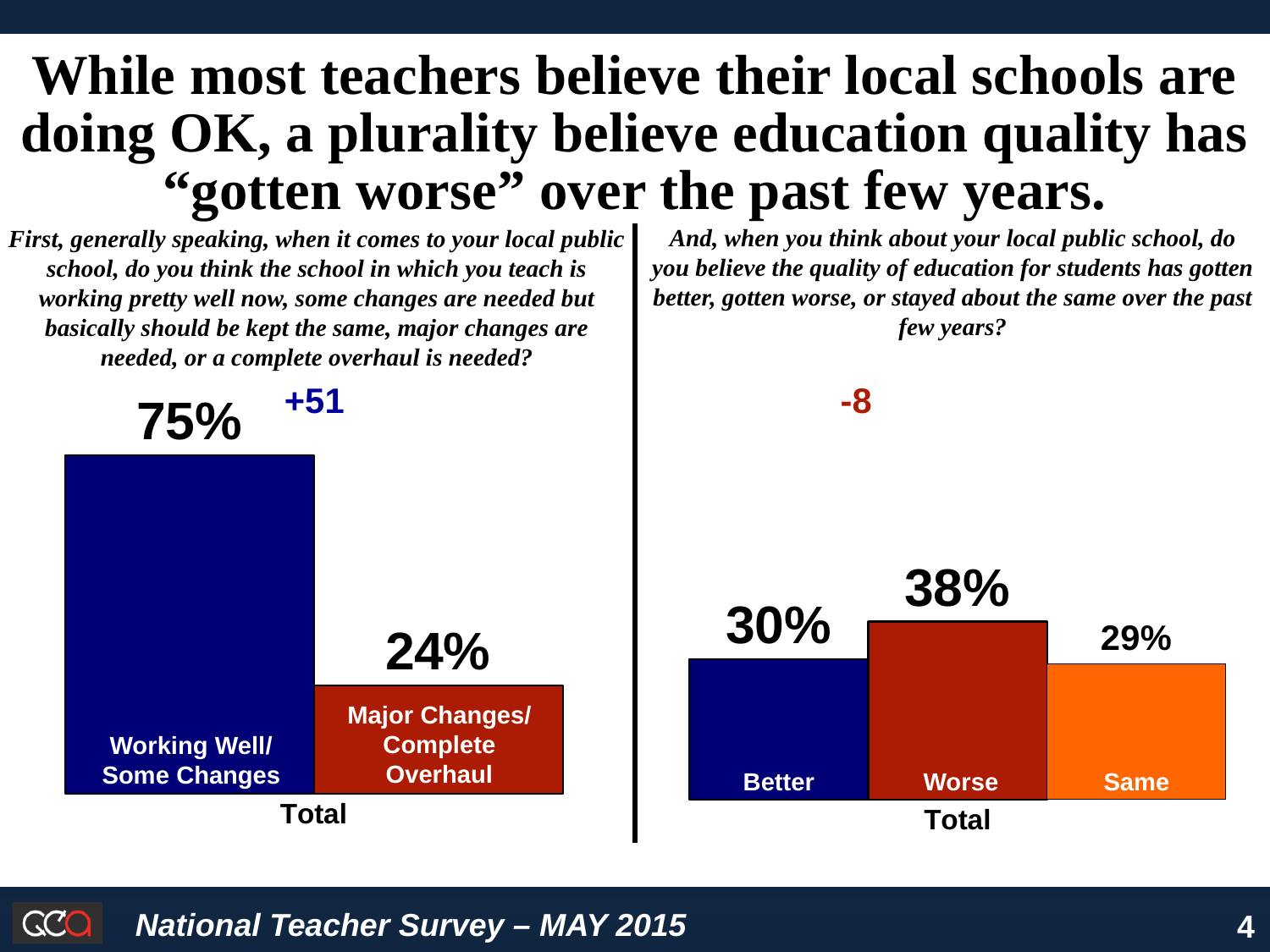

### Chart

| Category | Series 1 | Series 2 |
|---|---|---|
| Total | 0.75 | 0.24 |

### Chart

| Category | Series 1 | Series 2 | Series 3 |
|---|---|---|---|
| Total | 0.3 | 0.38 | 0.29 |
While most teachers believe their local schools are doing OK, a plurality believe education quality has “gotten worse” over the past few years.
And, when you think about your local public school, do you believe the quality of education for students has gotten better, gotten worse, or stayed about the same over the past few years?
First, generally speaking, when it comes to your local public school, do you think the school in which you teach is working pretty well now, some changes are needed but basically should be kept the same, major changes are needed, or a complete overhaul is needed?
+51
-8
Major Changes/ Complete Overhaul
Working Well/ Some Changes
Better
Worse
Same